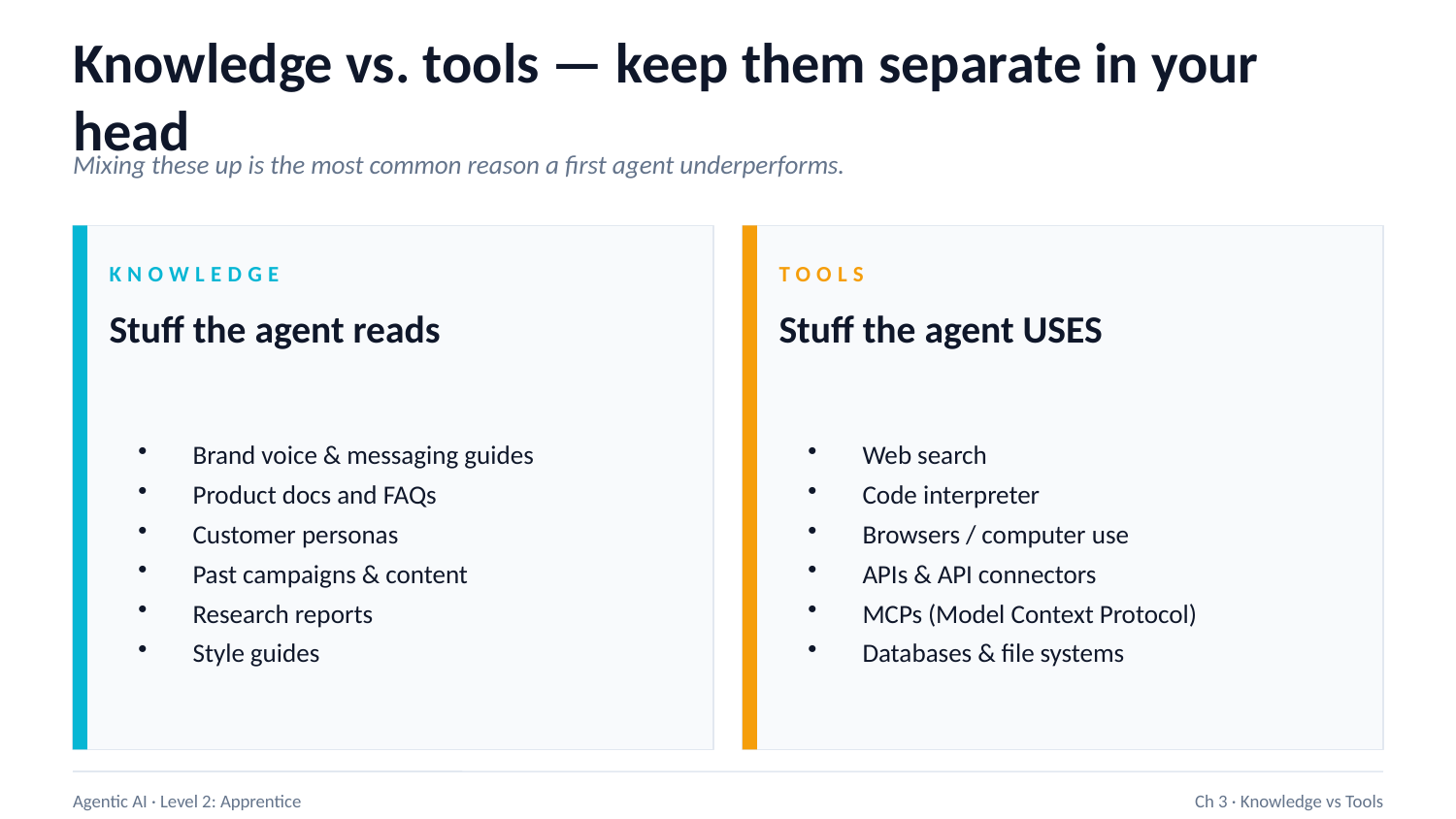

Knowledge vs. tools — keep them separate in your head
Mixing these up is the most common reason a first agent underperforms.

KNOWLEDGE
TOOLS
Stuff the agent reads
Stuff the agent USES
Brand voice & messaging guides
Product docs and FAQs
Customer personas
Past campaigns & content
Research reports
Style guides
Web search
Code interpreter
Browsers / computer use
APIs & API connectors
MCPs (Model Context Protocol)
Databases & file systems

Agentic AI · Level 2: Apprentice
Ch 3 · Knowledge vs Tools